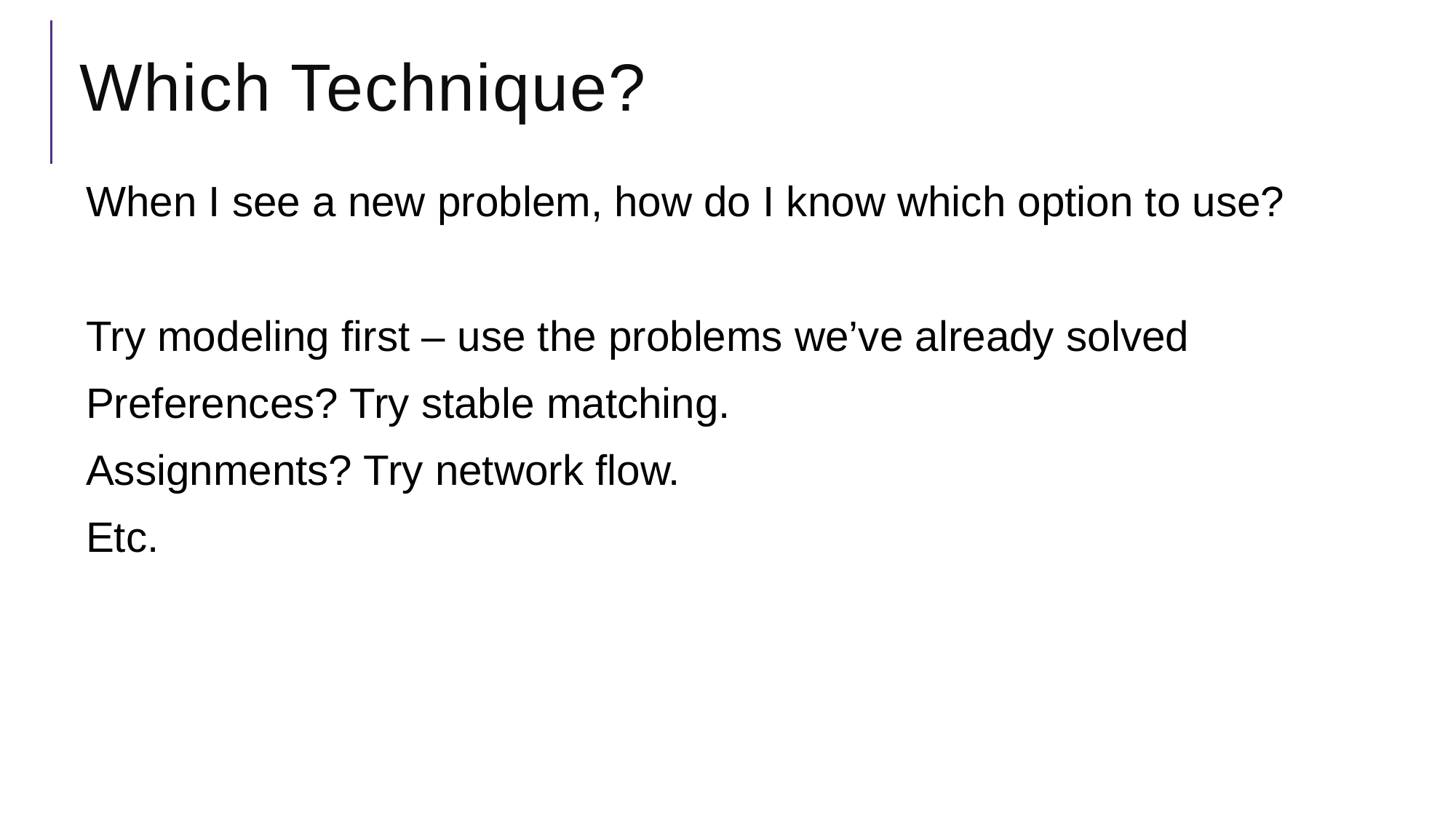

# Which Technique?
When I see a new problem, how do I know which option to use?

Try modeling first – use the problems we’ve already solved
Preferences? Try stable matching.
Assignments? Try network flow.
Etc.